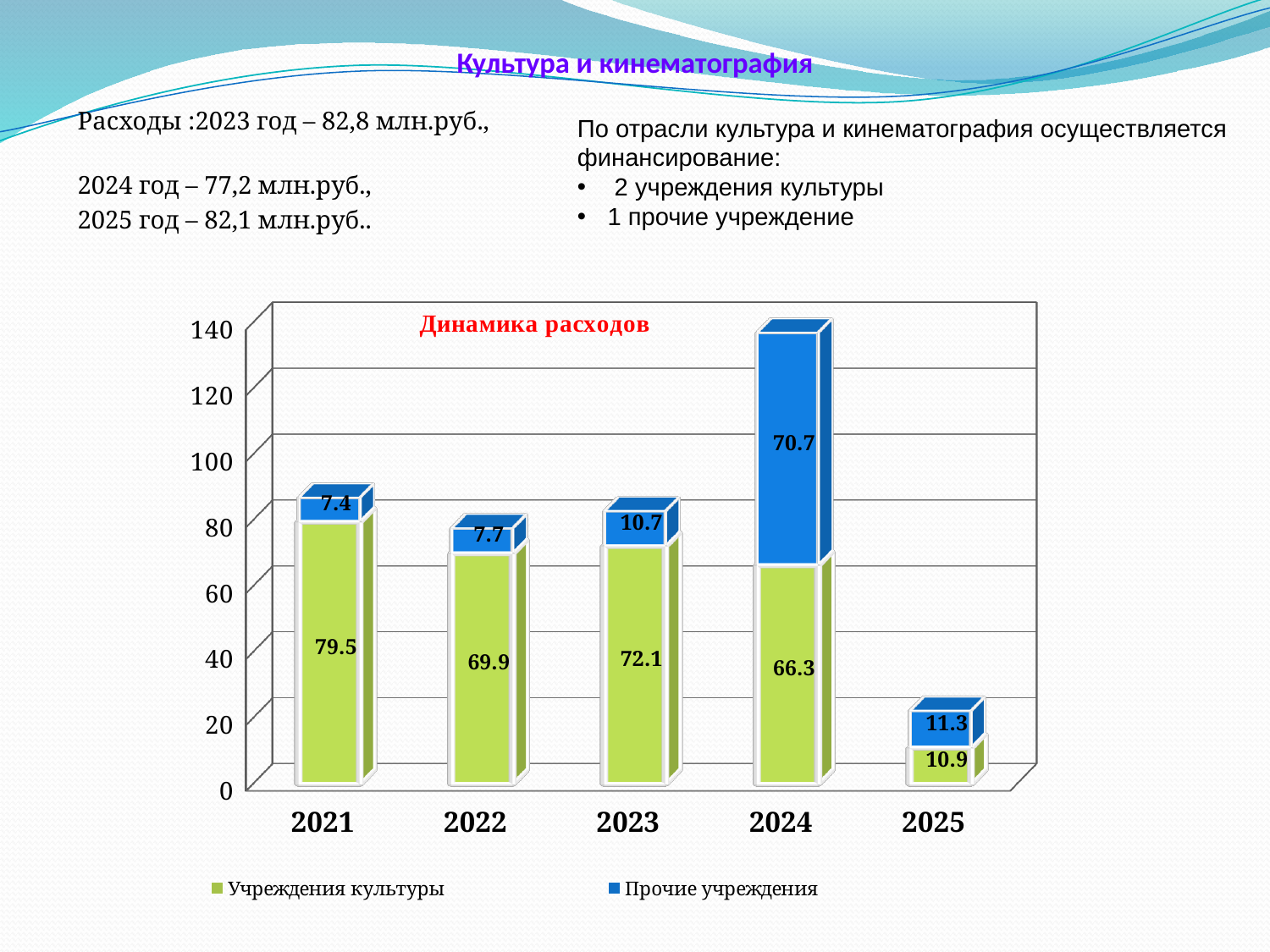

# Культура и кинематография
Расходы :2023 год – 82,8 млн.руб.,
2024 год – 77,2 млн.руб.,
2025 год – 82,1 млн.руб..
По отрасли культура и кинематография осуществляется финансирование:
 2 учреждения культуры
1 прочие учреждение

[unsupported chart]

[unsupported chart]